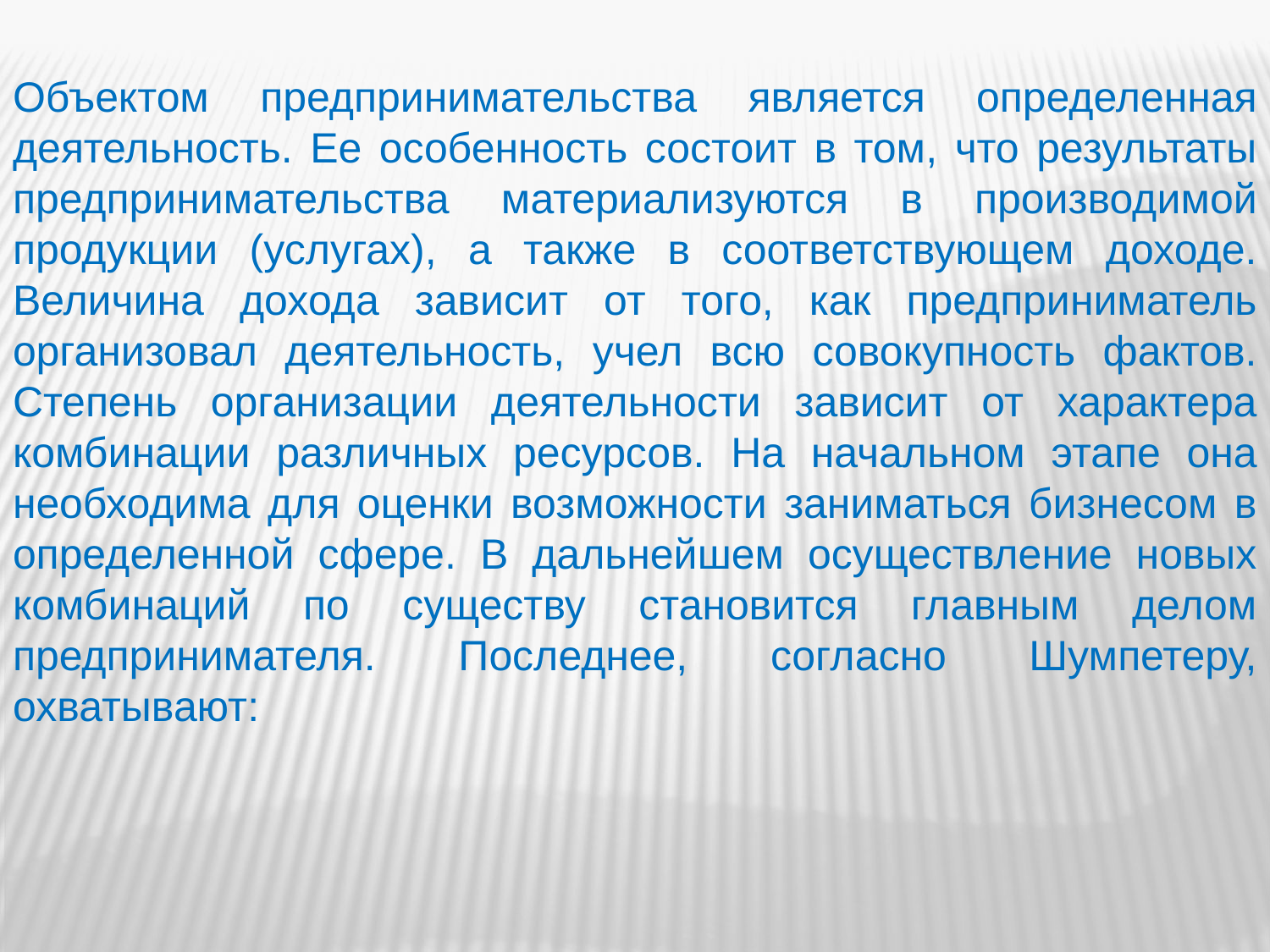

Объектом предпринимательства является определенная деятельность. Ее особенность состоит в том, что результаты предпринимательства материализуются в производимой продукции (услугах), а также в соответствующем доходе. Величина дохода зависит от того, как предприниматель организовал деятельность, учел всю совокупность фактов. Степень организации деятельности зависит от характера комбинации различных ресурсов. На начальном этапе она необходима для оценки возможности заниматься бизнесом в определенной сфере. В дальнейшем осуществление новых комбинаций по существу становится главным делом предпринимателя. Последнее, согласно Шумпетеру, охватывают: